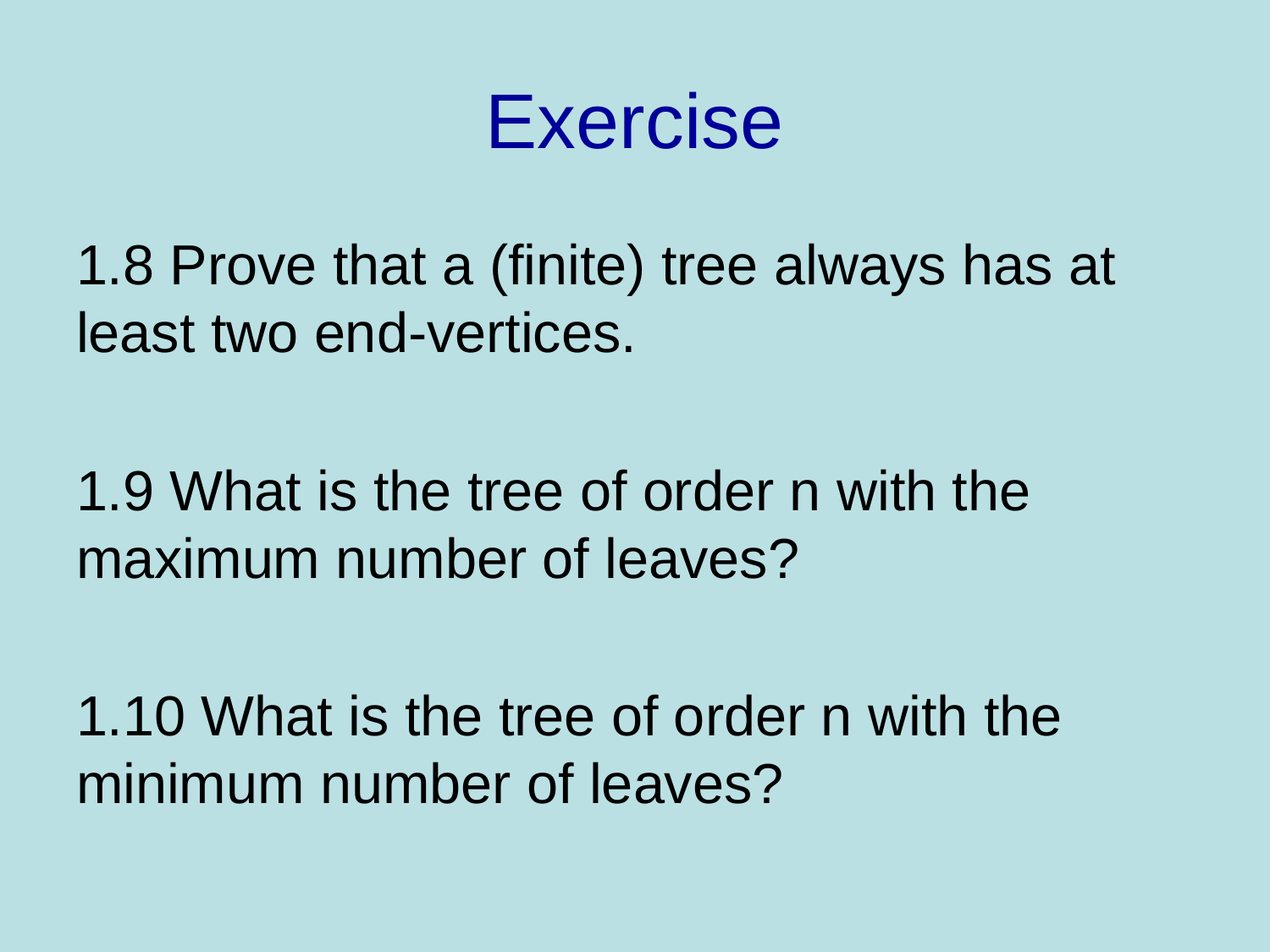

# Exercise
1.8 Prove that a (finite) tree always has at least two end-vertices.

1.9 What is the tree of order n with the maximum number of leaves?

1.10 What is the tree of order n with the minimum number of leaves?